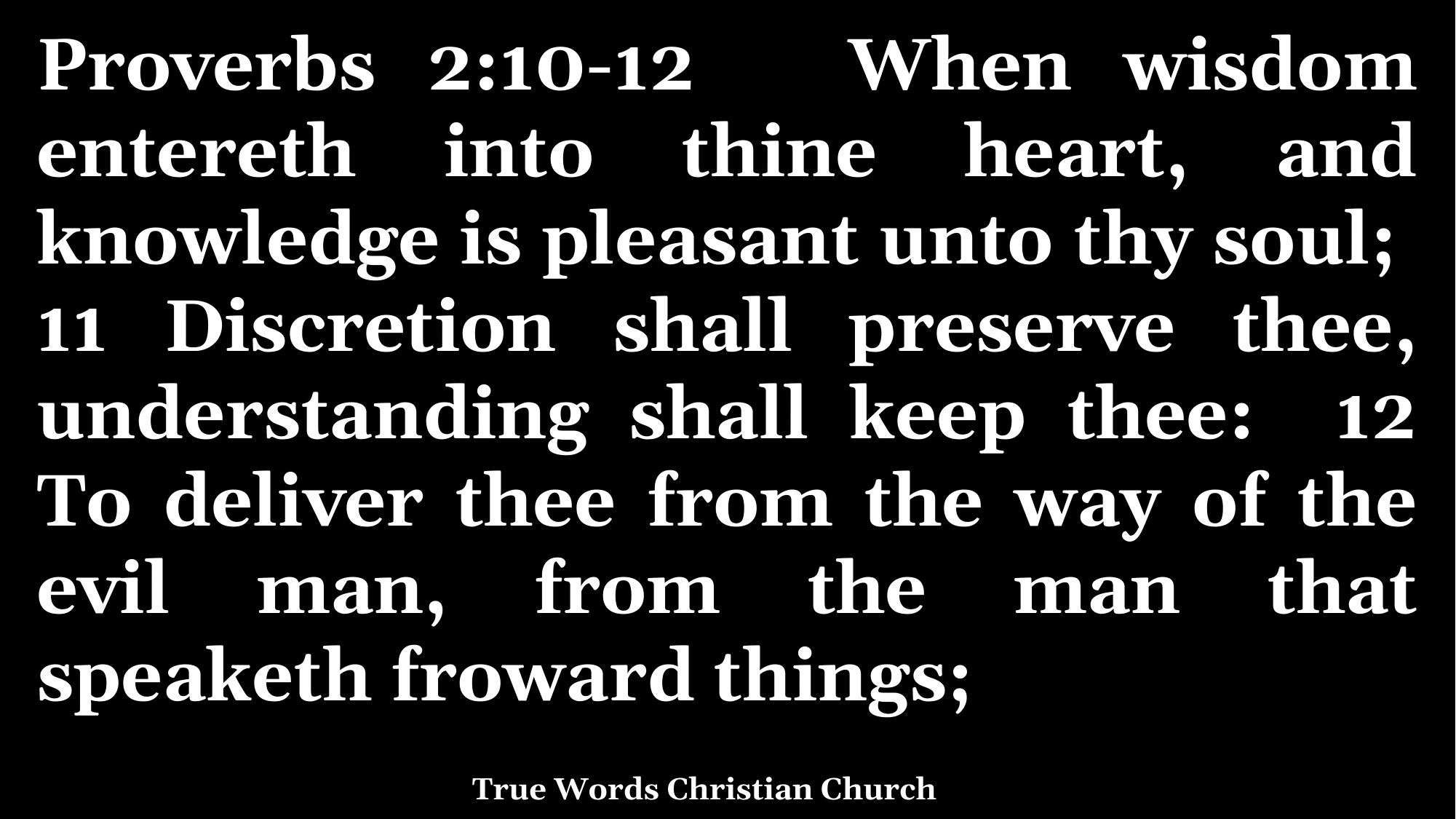

Proverbs 2:10-12   When wisdom entereth into thine heart, and knowledge is pleasant unto thy soul;  11 Discretion shall preserve thee, understanding shall keep thee:  12 To deliver thee from the way of the evil man, from the man that speaketh froward things;
True Words Christian Church